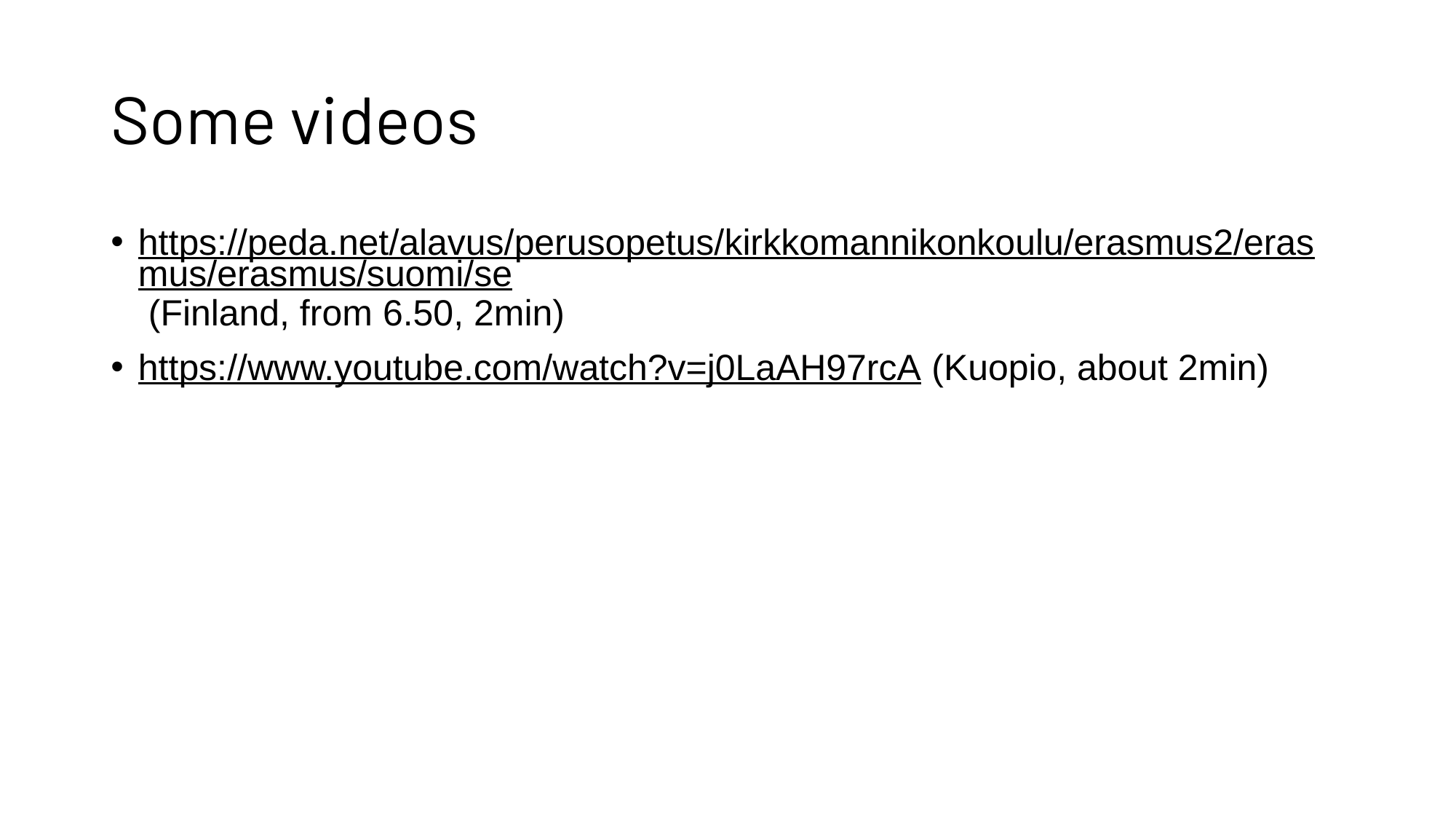

# Some videos
https://peda.net/alavus/perusopetus/kirkkomannikonkoulu/erasmus2/erasmus/erasmus/suomi/se (Finland, from 6.50, 2min)
https://www.youtube.com/watch?v=j0LaAH97rcA (Kuopio, about 2min)